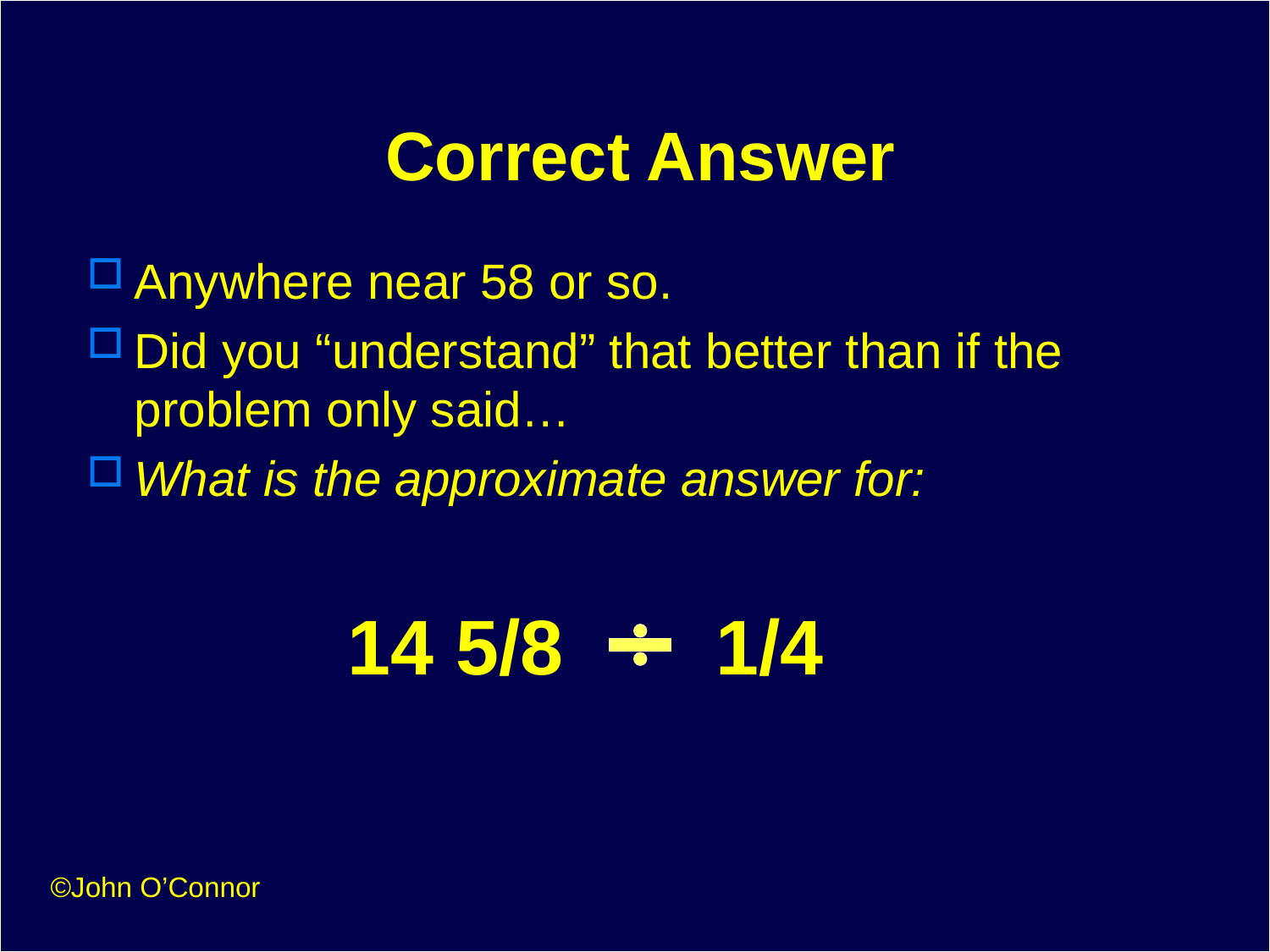

# Correct Answer
Anywhere near 58 or so.
Did you “understand” that better than if the problem only said…
What is the approximate answer for:

14 5/8
1/4